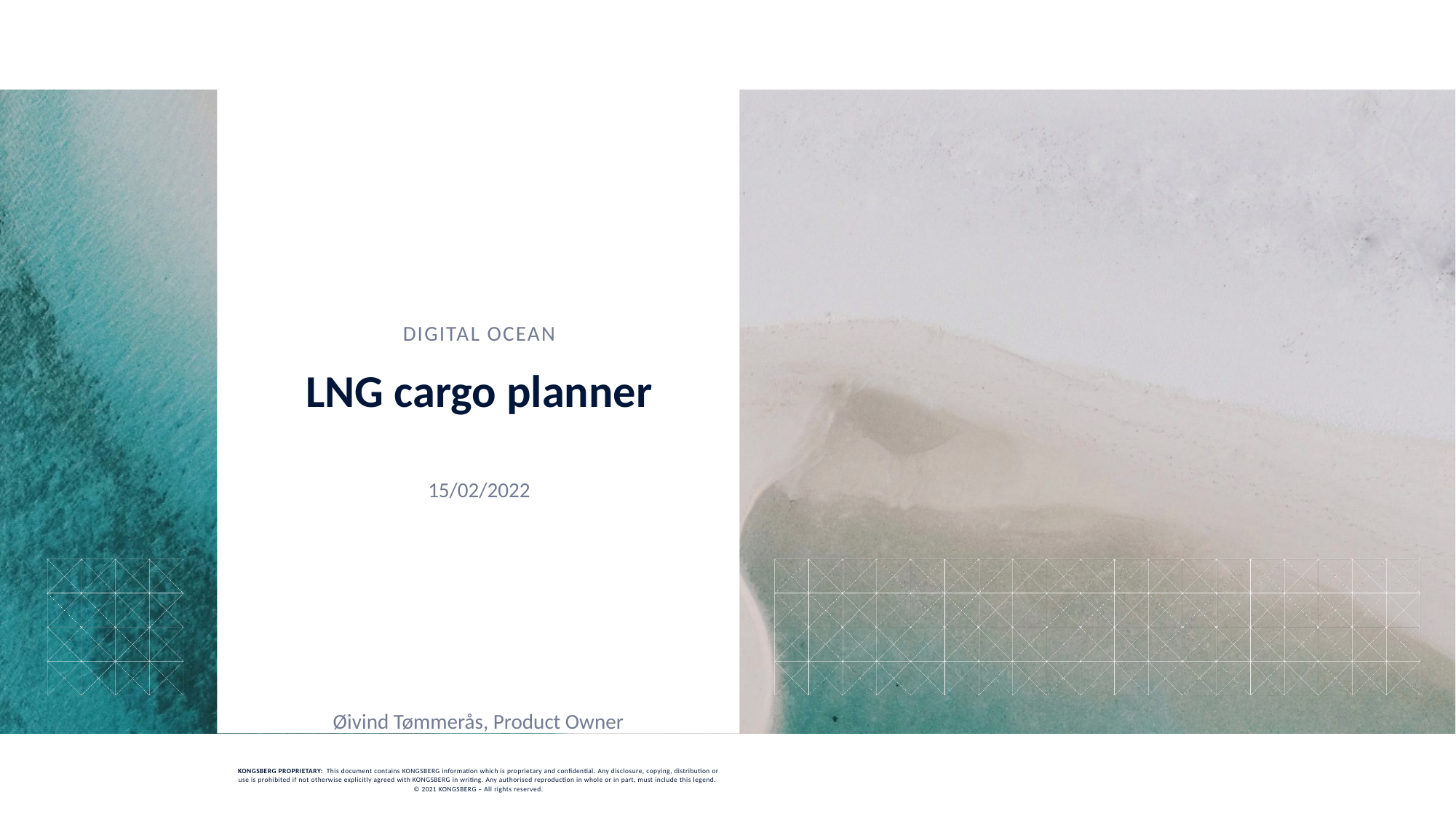

Øivind Tømmerås, Product Owner

Digital ocean
LNG cargo planner
15/02/2022